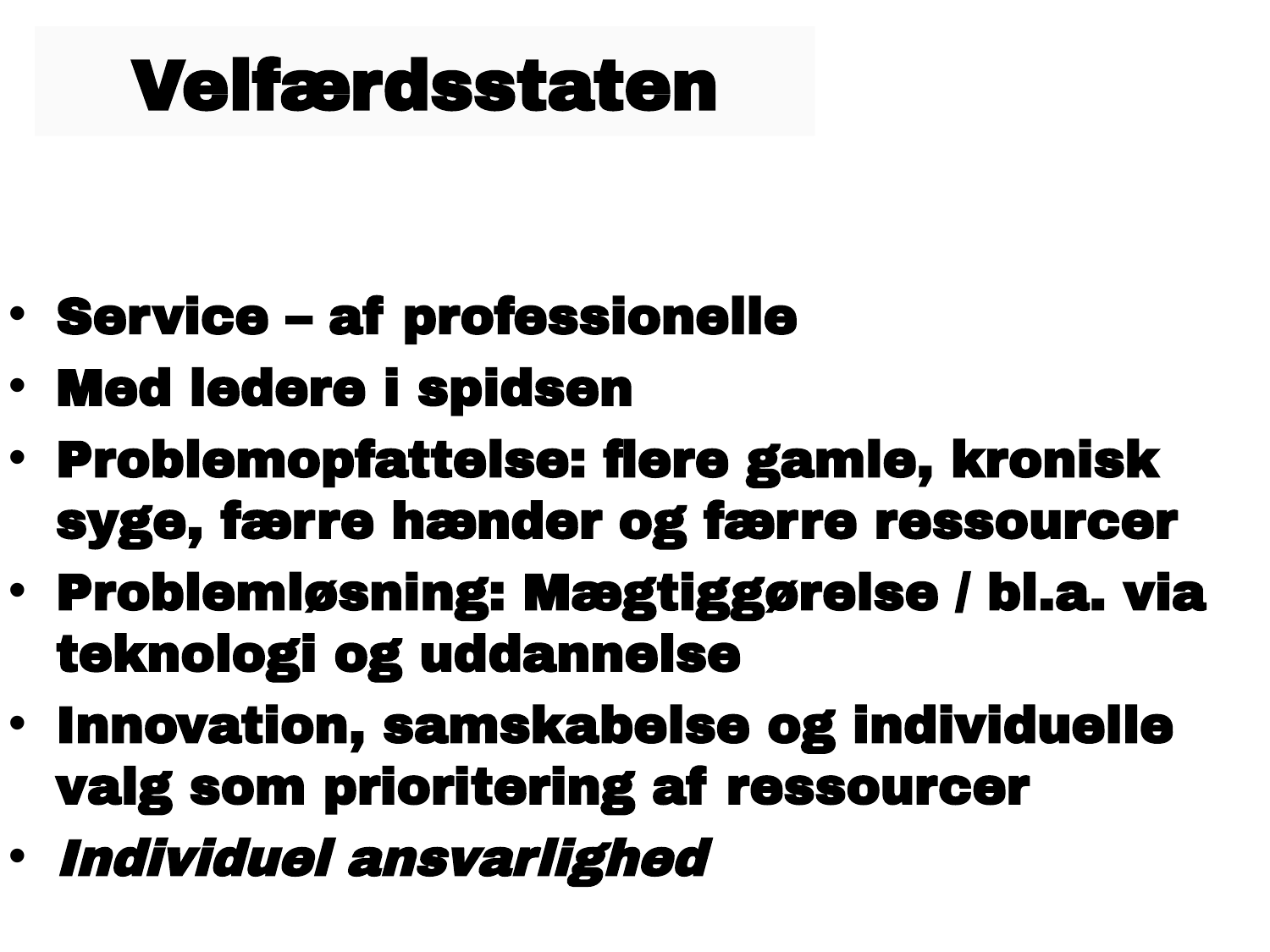

# Velfærdsstaten
Service – af professionelle
Med ledere i spidsen
Problemopfattelse: flere gamle, kronisk syge, færre hænder og færre ressourcer
Problemløsning: Mægtiggørelse / bl.a. via teknologi og uddannelse
Innovation, samskabelse og individuelle valg som prioritering af ressourcer
Individuel ansvarlighed